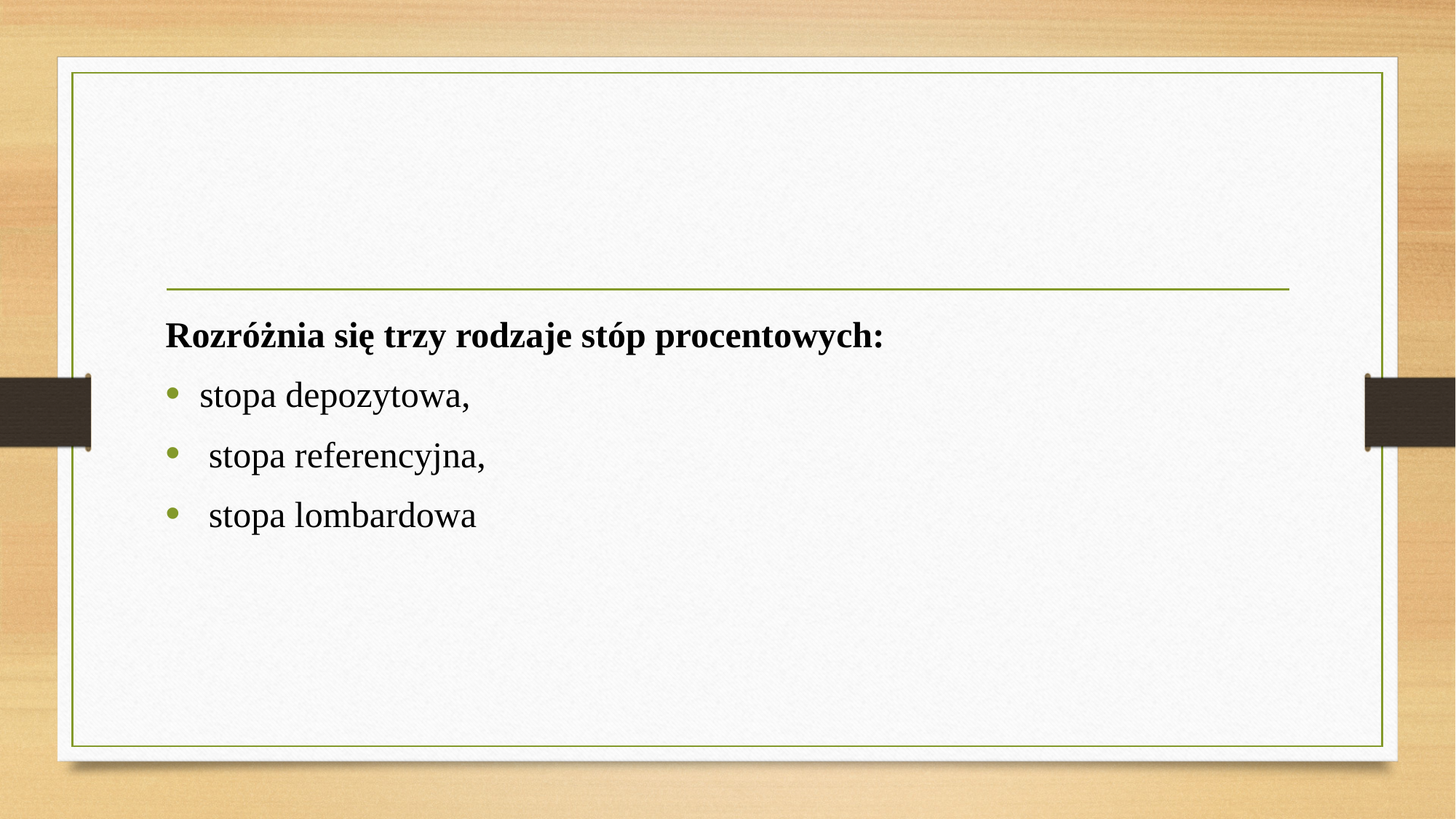

#
Rozróżnia się trzy rodzaje stóp procentowych:
stopa depozytowa,
 stopa referencyjna,
 stopa lombardowa